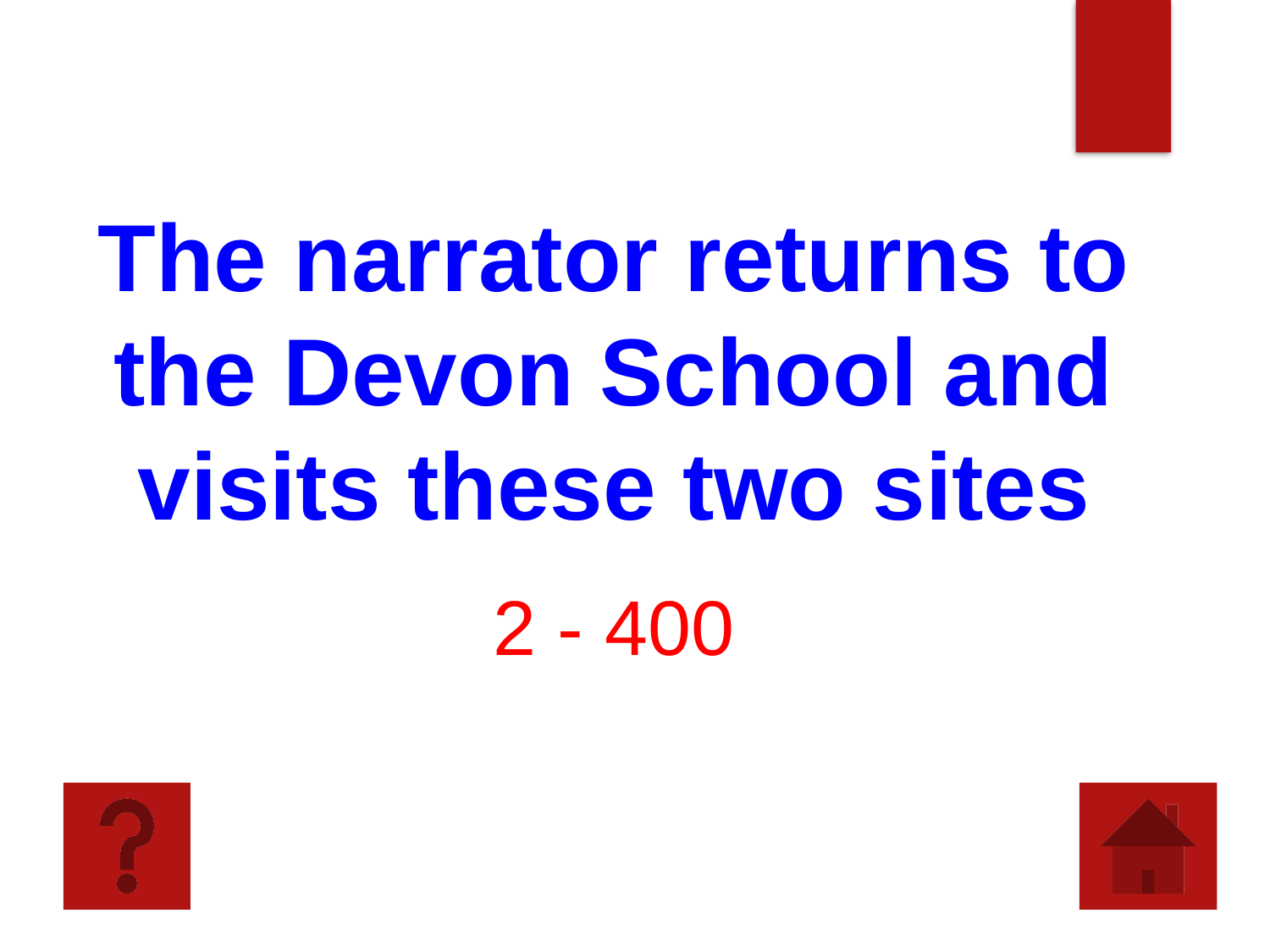

The narrator returns to the Devon School and visits these two sites
2 - 400